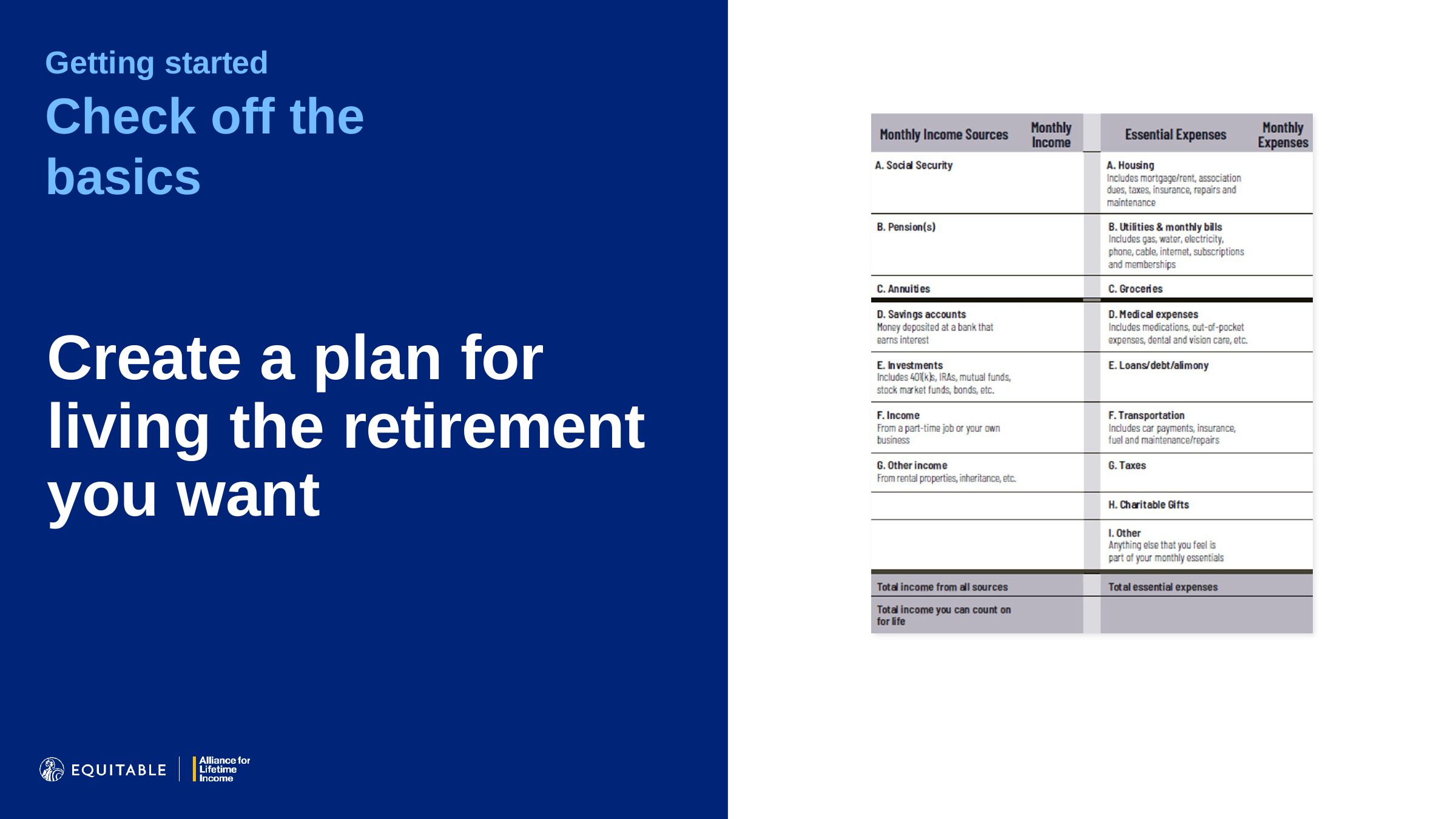

Getting started
Check off the basics
Create a plan for living the retirement you want
37
Strategies for women seeking a secure retirement